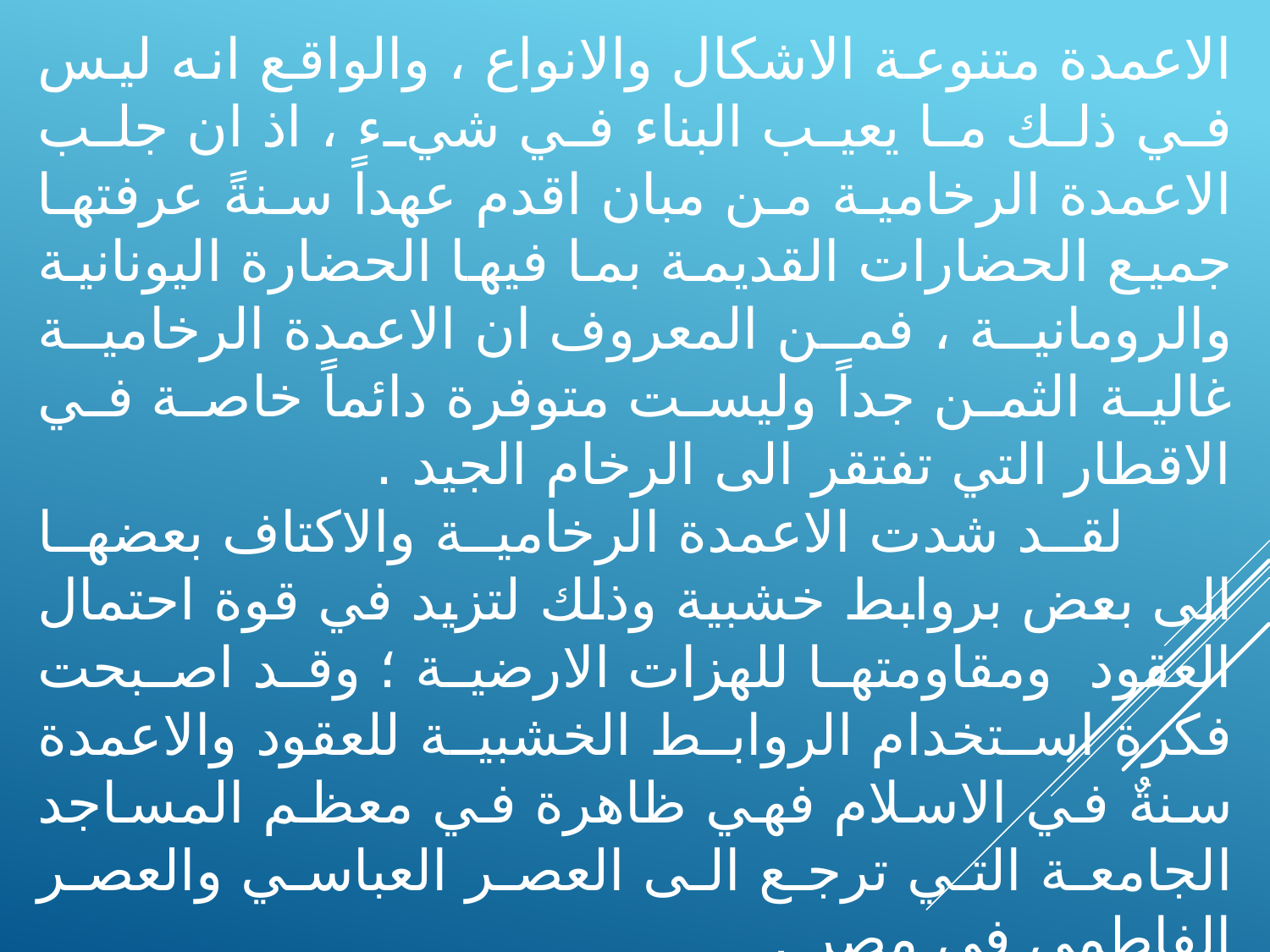

الاعمدة متنوعة الاشكال والانواع ، والواقع انه ليس في ذلك ما يعيب البناء في شيء ، اذ ان جلب الاعمدة الرخامية من مبان اقدم عهداً سنةً عرفتها جميع الحضارات القديمة بما فيها الحضارة اليونانية والرومانية ، فمن المعروف ان الاعمدة الرخامية غالية الثمن جداً وليست متوفرة دائماً خاصة في الاقطار التي تفتقر الى الرخام الجيد .
      لقد شدت الاعمدة الرخامية والاكتاف بعضها الى بعض بروابط خشبية وذلك لتزيد في قوة احتمال العقود  ومقاومتها للهزات الارضية ؛ وقد اصبحت فكرة استخدام الروابط الخشبية للعقود والاعمدة سنةٌ في الاسلام فهي ظاهرة في معظم المساجد الجامعة التي ترجع الى العصر العباسي والعصر الفاطمي في مصر .
     لقد زينت جدران قبة الصخرة من الداخل والخارج بالزخارف النباتية والهندسية الجميلة بالفسيفساء ؛ غير ان السلطان سليمان القانوني استبدل الفسيفساء التي كانت تزين الواجهات الخارجية للبناء بلوحات القاشاني وذلك في سنة( 952 ه /1545م).
اما الاقسام الداخلية فلا تزال قبة الصخرة غنية بها ،وقوام زخارف الفسيفساء هذه رسوم اشجار وفاكهة وزهريات وتفريعات نباتية بالإضافة الى الزخارف الهندسية المتنوعة.